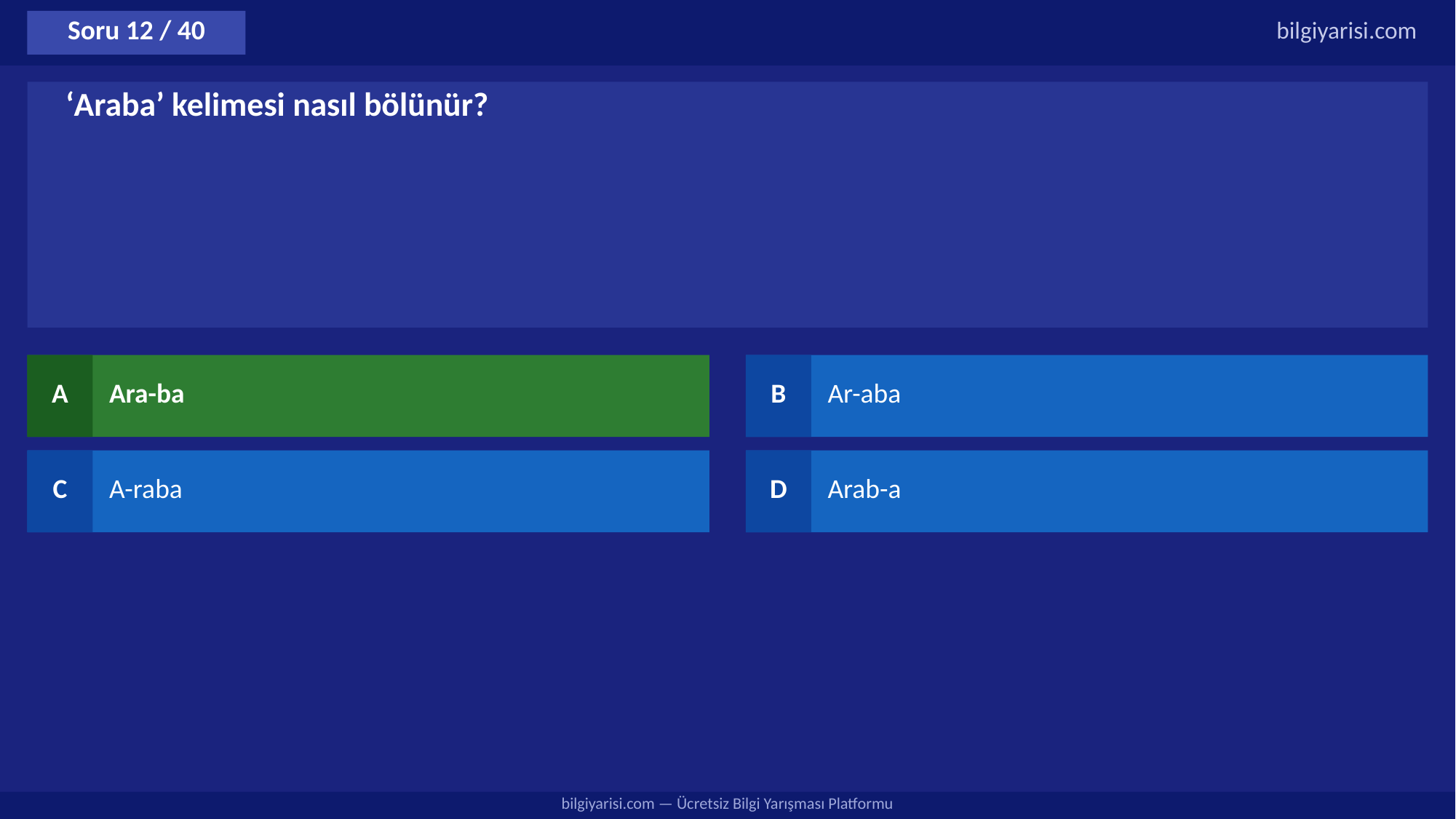

Soru 12 / 40
bilgiyarisi.com

‘Araba’ kelimesi nasıl bölünür?

A
Ara-ba

B
Ar-aba

C
A-raba

D
Arab-a
bilgiyarisi.com — Ücretsiz Bilgi Yarışması Platformu